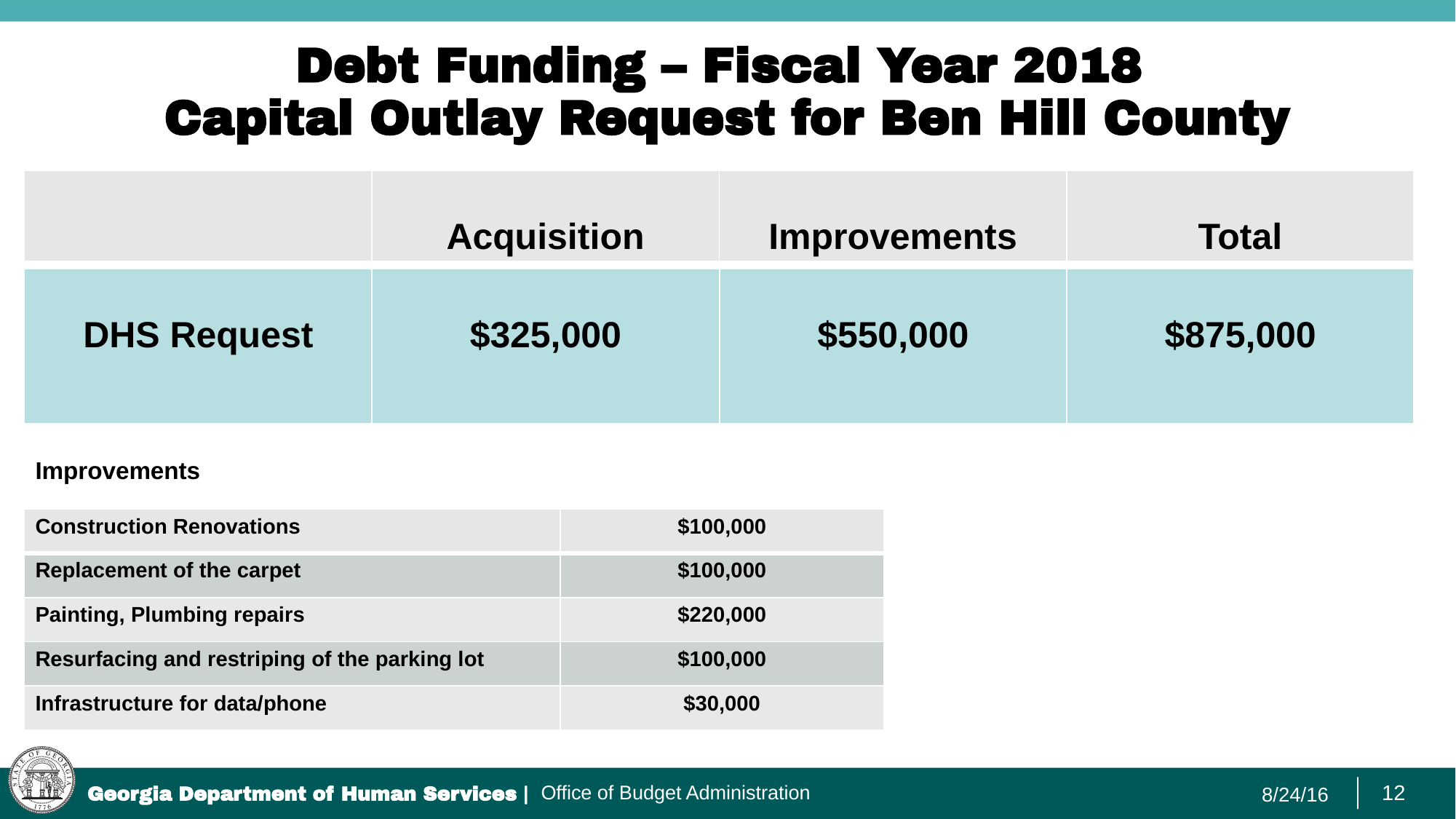

# Debt Funding – Fiscal Year 2018 Capital Outlay Request for Ben Hill County

|  | Acquisition | Improvements | Total |
| --- | --- | --- | --- |
| DHS Request | $325,000 | $550,000 | $875,000 |
| --- | --- | --- | --- |
| Improvements |
| --- |
| Construction Renovations | $100,000 |
| --- | --- |
| Replacement of the carpet | $100,000 |
| Painting, Plumbing repairs | $220,000 |
| Resurfacing and restriping of the parking lot | $100,000 |
| Infrastructure for data/phone | $30,000 |
Office of Budget Administration
Office of Budget Administration
8/24/16